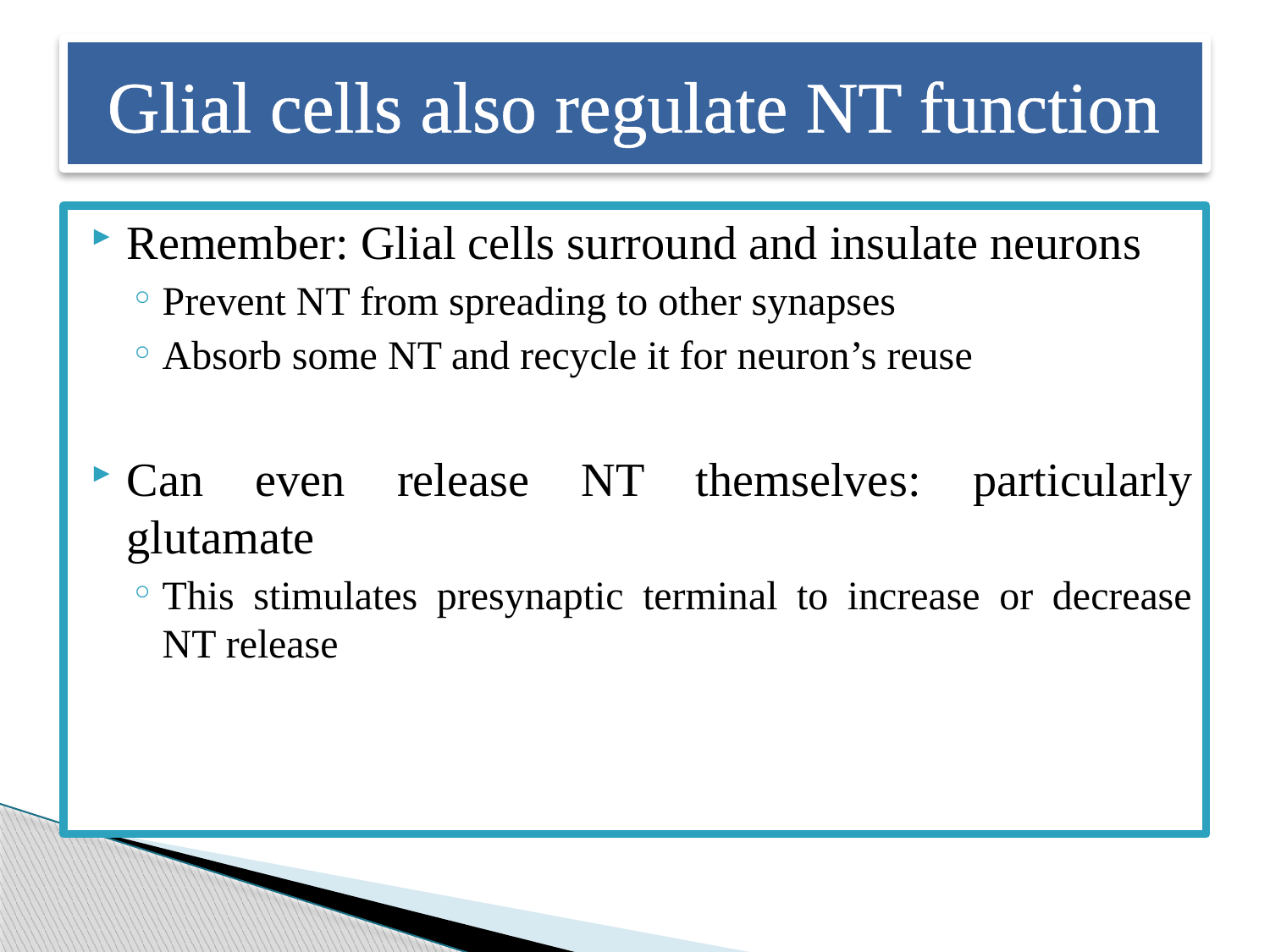

# Glial cells also regulate NT function
Remember: Glial cells surround and insulate neurons
Prevent NT from spreading to other synapses
Absorb some NT and recycle it for neuron’s reuse

Can even release NT themselves: particularly glutamate
This stimulates presynaptic terminal to increase or decrease NT release